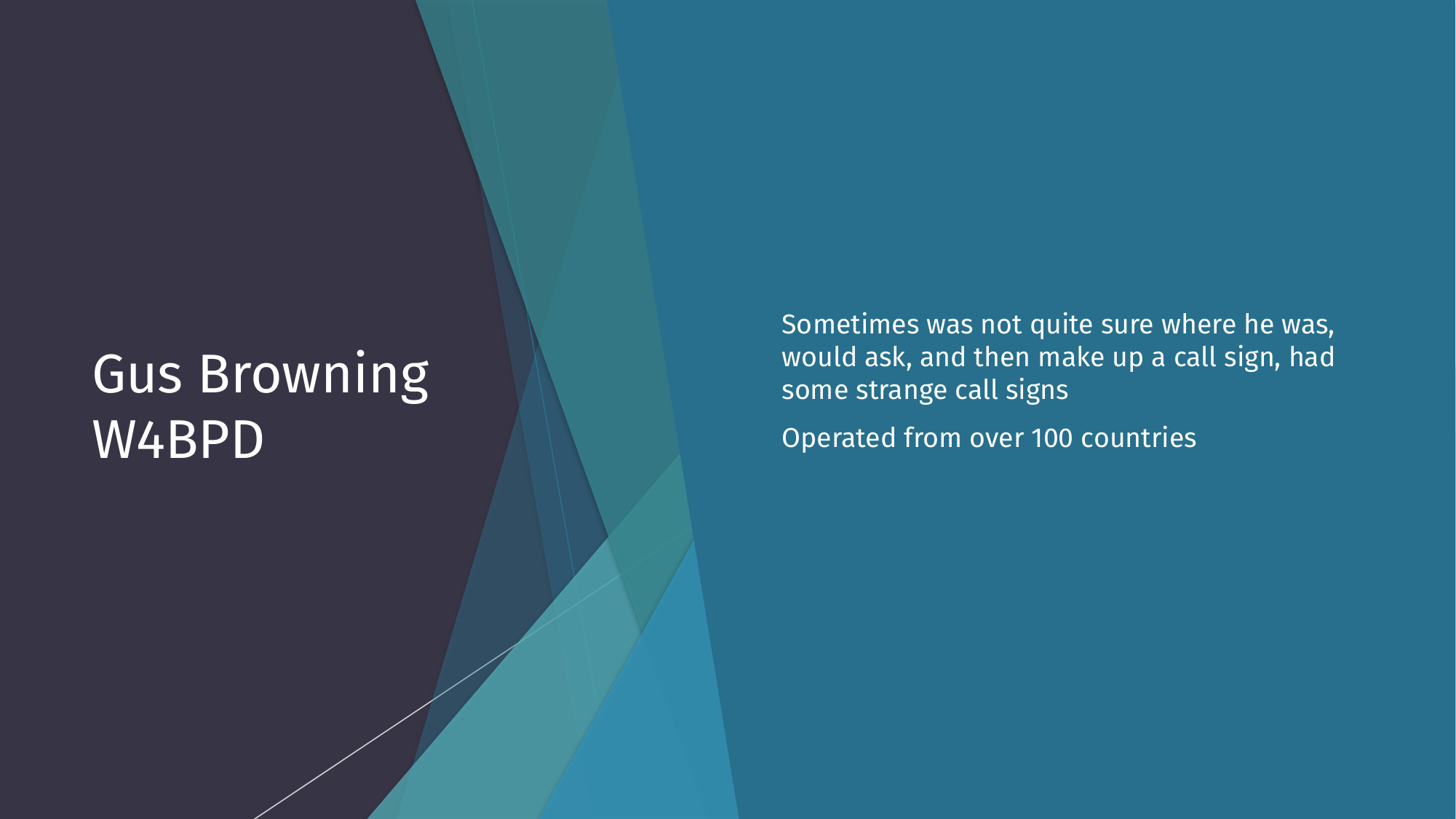

# Gus Browning W4BPD
Sometimes was not quite sure where he was, would ask, and then make up a call sign, had some strange call signs
Operated from over 100 countries